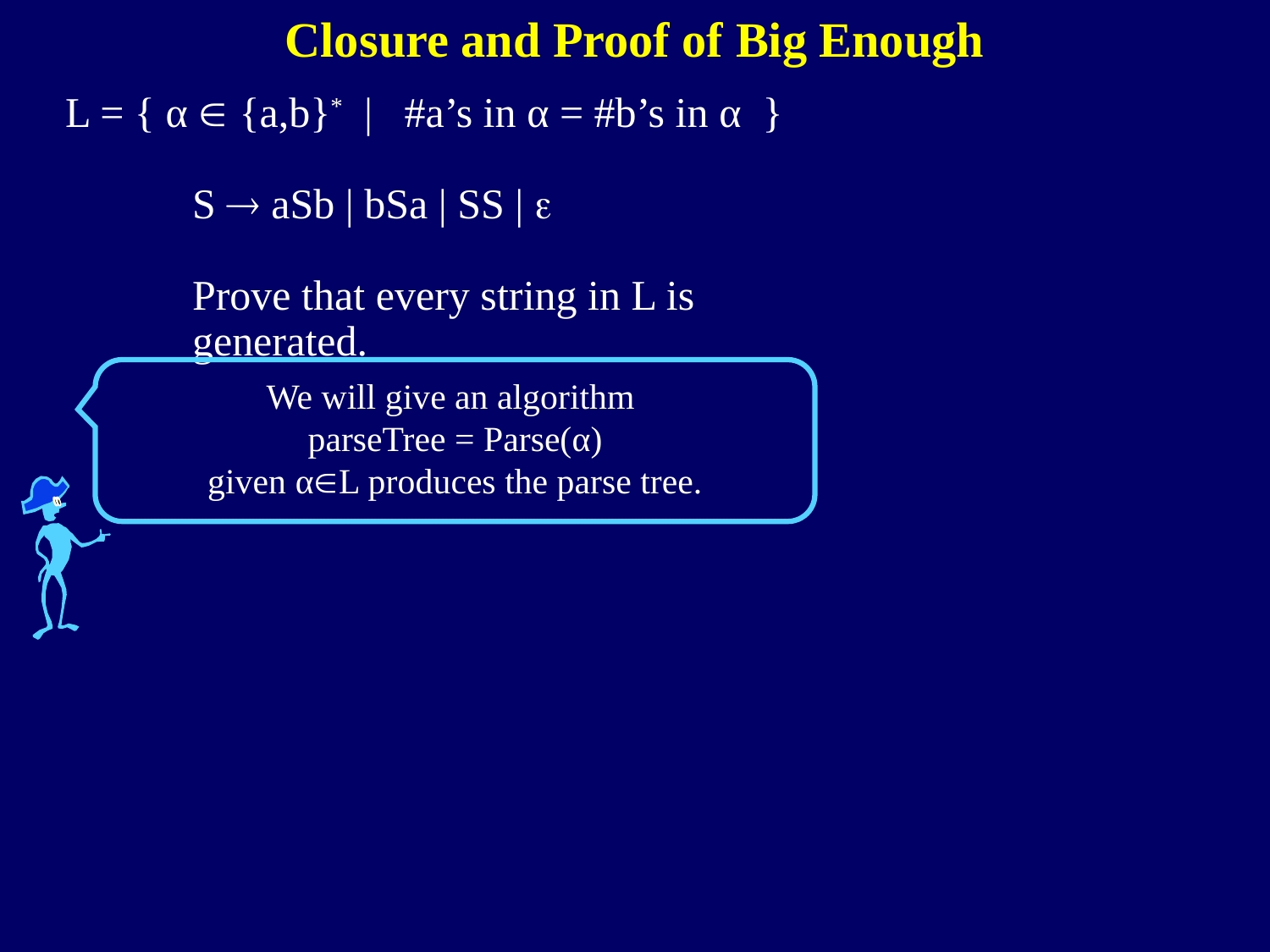

Closure and Proof of Big Enough
L = { α ∈ {a,b}*  |   #a’s in α = #b’s in α  }

S → aSb | bSa | SS | ε

Prove that every string in L is generated.
We will give an algorithm
parseTree = Parse(α)
given α∈L produces the parse tree.